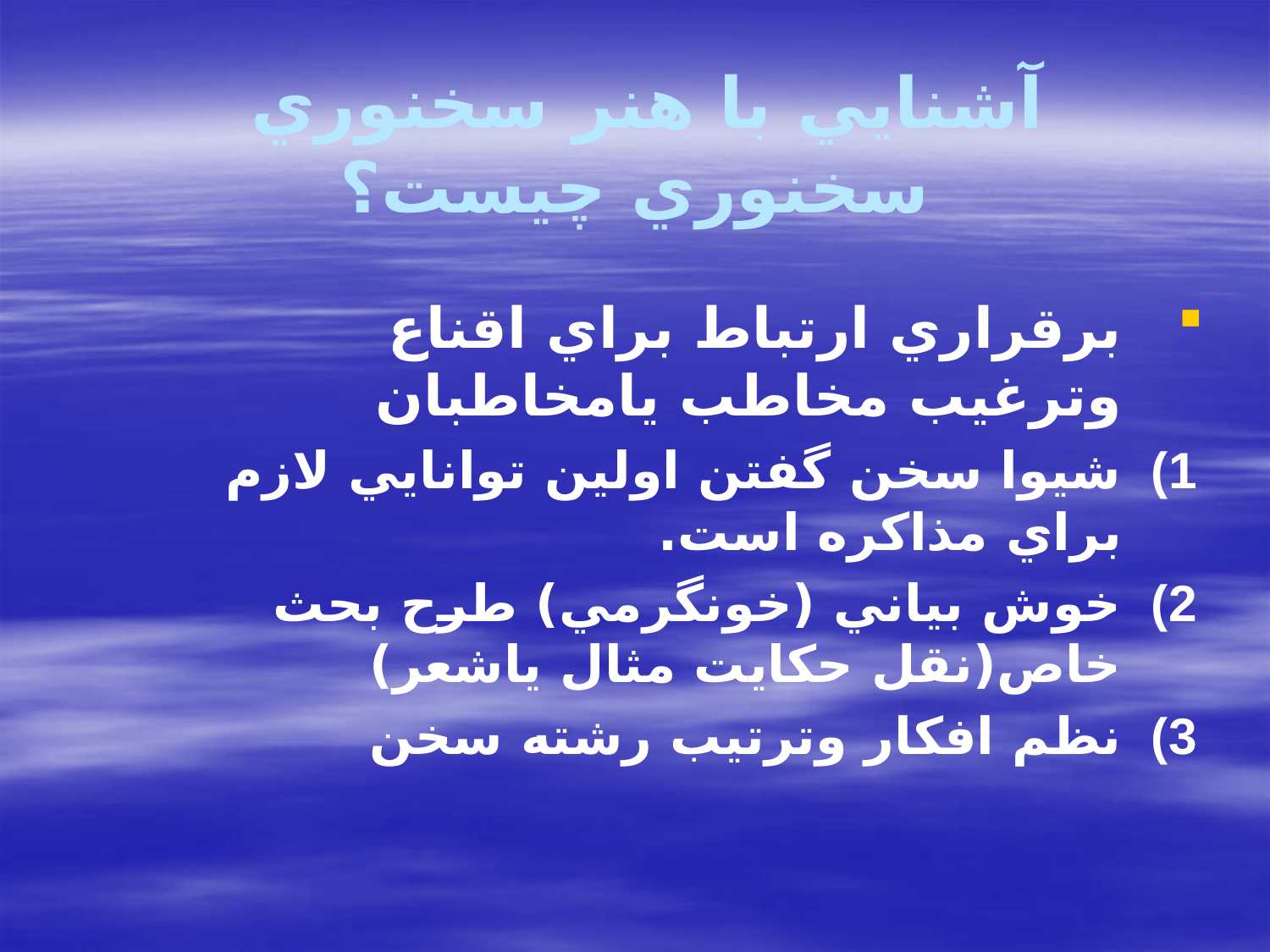

# آشنايي با هنر سخنوري سخنوري چيست؟
برقراري ارتباط براي اقناع وترغيب مخاطب يامخاطبان
شيوا سخن گفتن اولين توانايي لازم براي مذاكره است.
خوش بياني (خونگرمي) طرح بحث خاص(نقل حكايت مثال ياشعر)
نظم افكار وترتيب رشته سخن